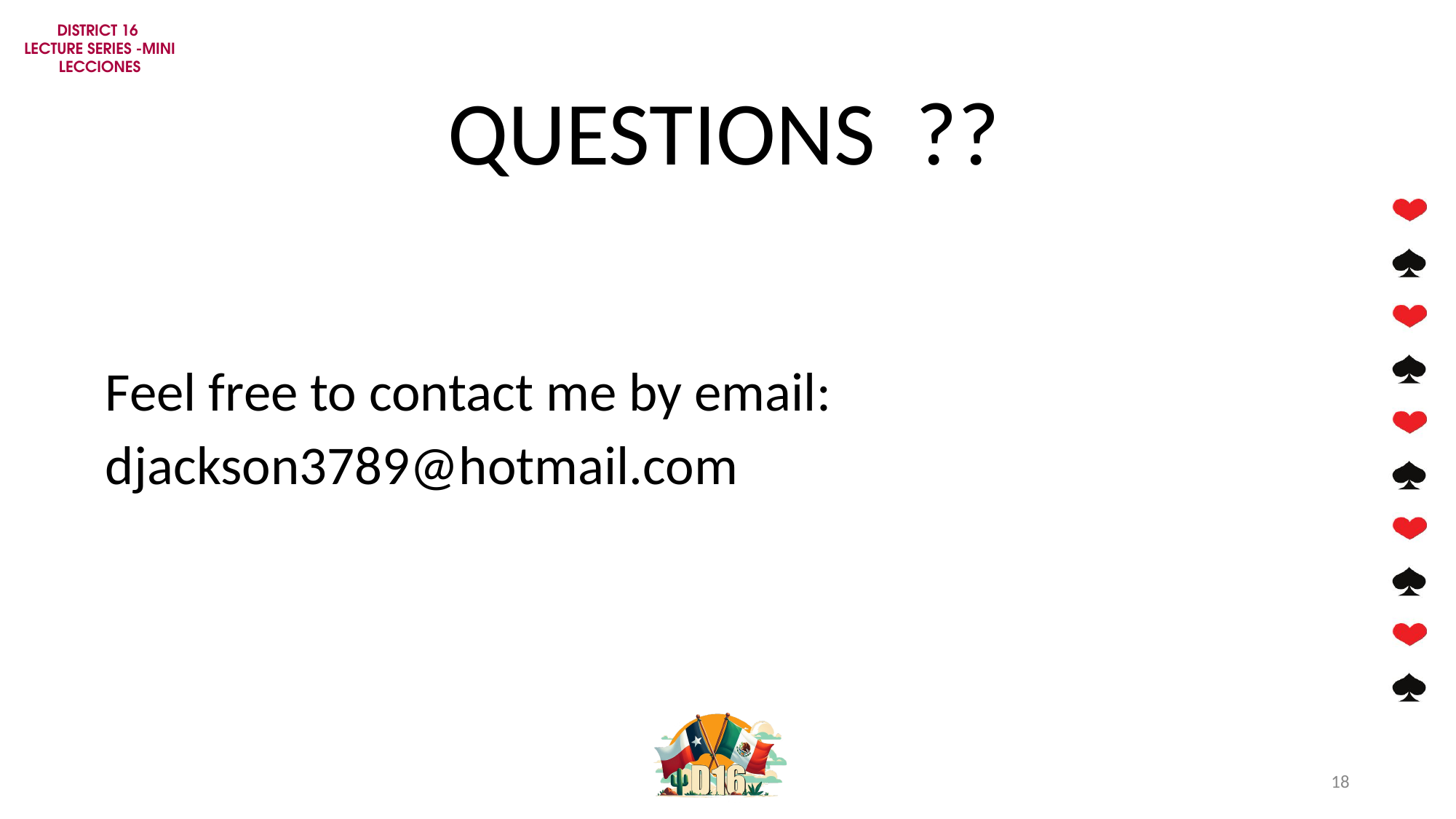

# QUESTIONS  ??

Feel free to contact me by email:
djackson3789@hotmail.com

18